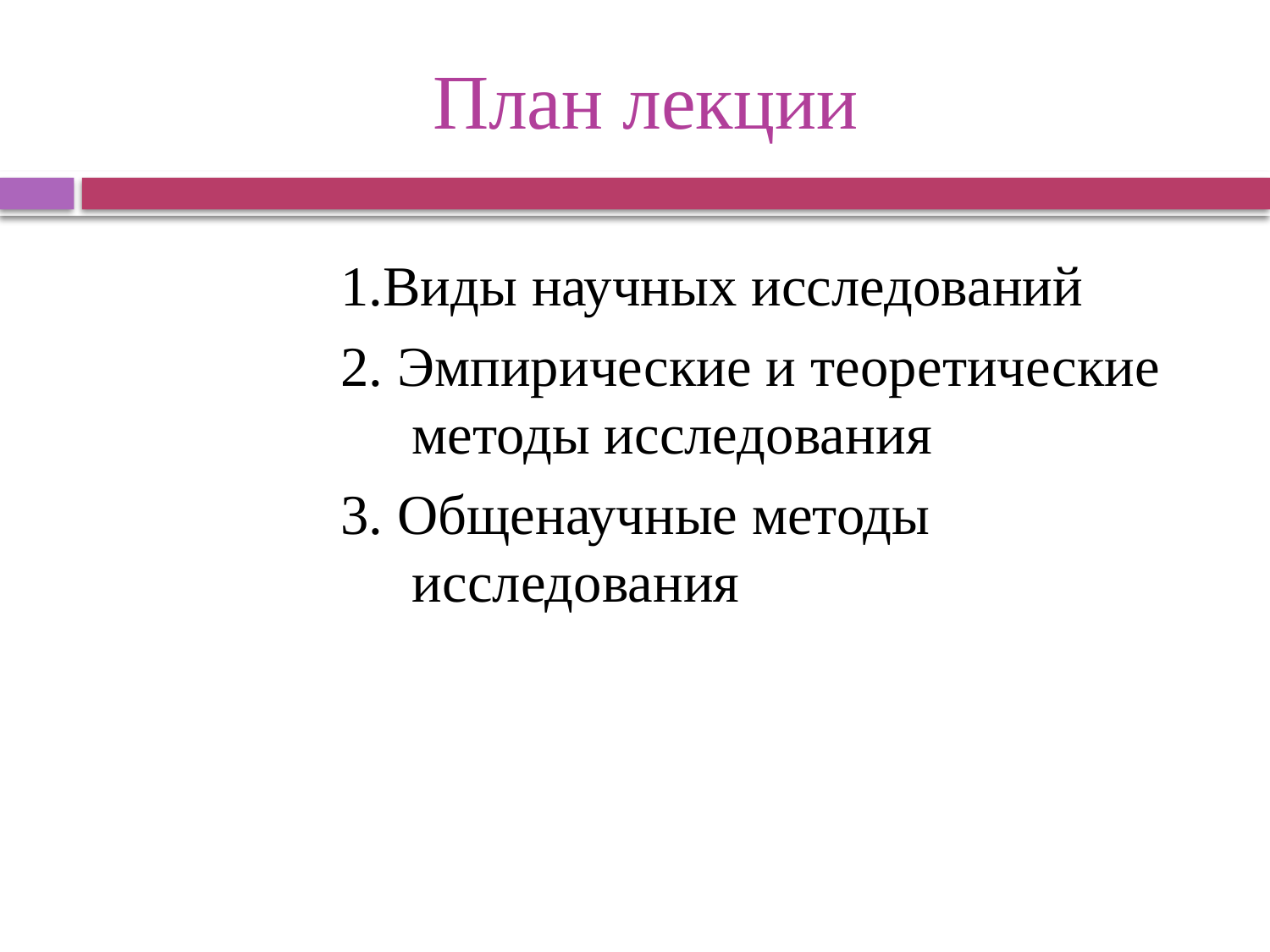

# План лекции

1.Виды научных исследований
2. Эмпирические и теоретические методы исследования
3. Общенаучные методы исследования